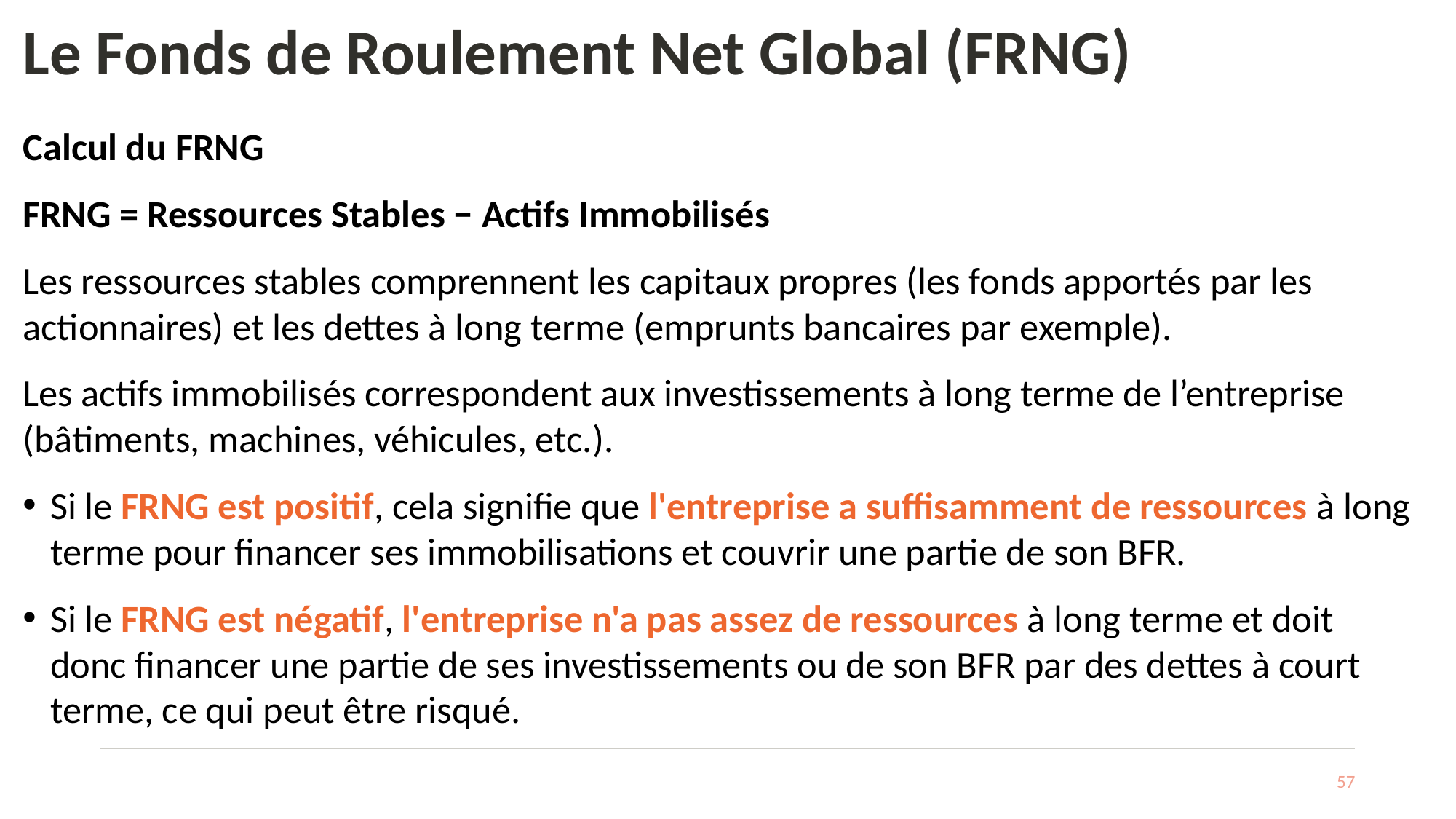

# Le Fonds de Roulement Net Global (FRNG)
Calcul du FRNG
FRNG = Ressources Stables − Actifs Immobilisés
Les ressources stables comprennent les capitaux propres (les fonds apportés par les actionnaires) et les dettes à long terme (emprunts bancaires par exemple).
Les actifs immobilisés correspondent aux investissements à long terme de l’entreprise (bâtiments, machines, véhicules, etc.).
Si le FRNG est positif, cela signifie que l'entreprise a suffisamment de ressources à long terme pour financer ses immobilisations et couvrir une partie de son BFR.
Si le FRNG est négatif, l'entreprise n'a pas assez de ressources à long terme et doit donc financer une partie de ses investissements ou de son BFR par des dettes à court terme, ce qui peut être risqué.
57